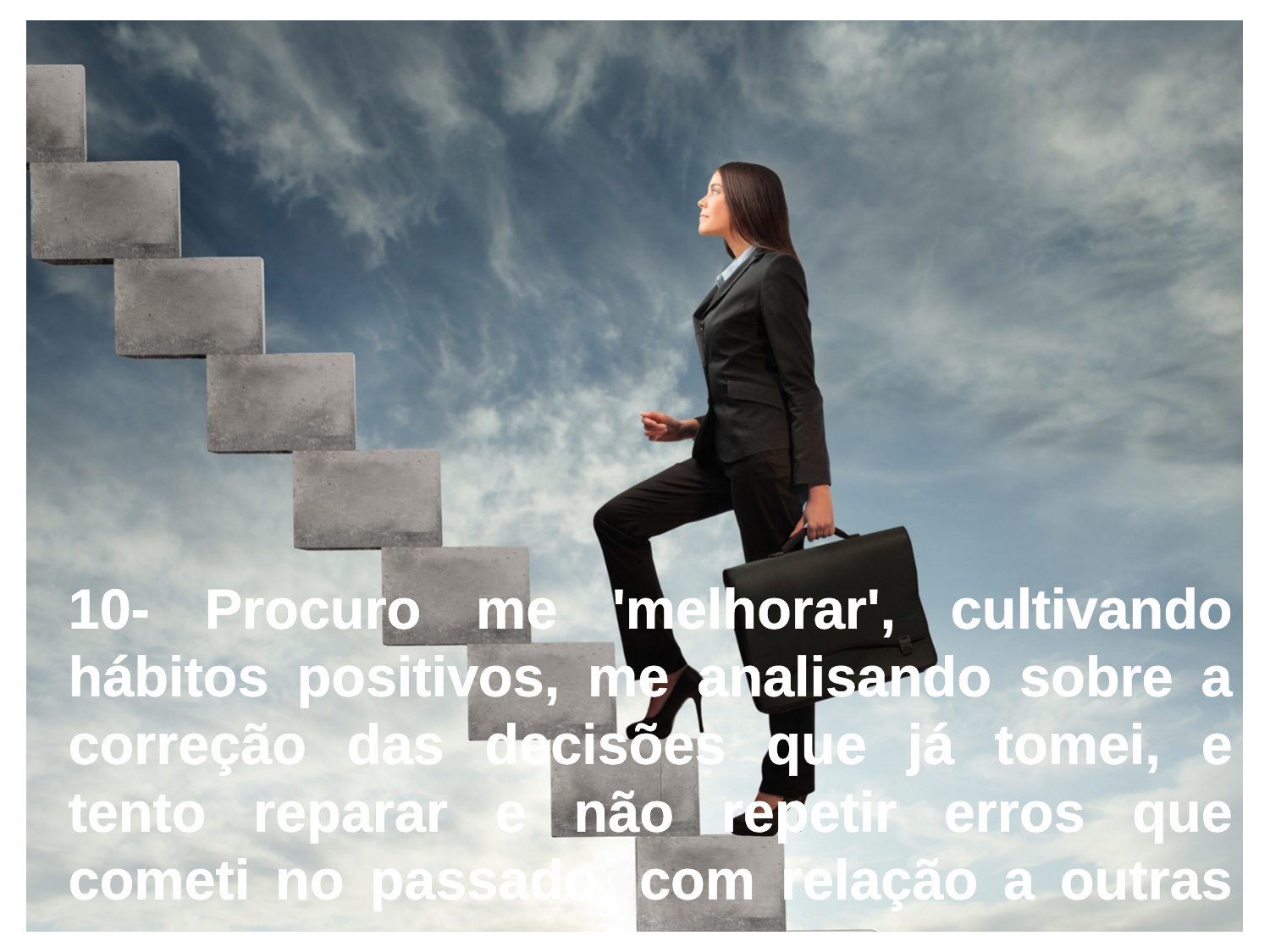

10- Procuro me 'melhorar', cultivando hábitos positivos, me analisando sobre a correção das decisões que já tomei, e tento reparar e não repetir erros que cometi no passado, com relação a outras pessoas: